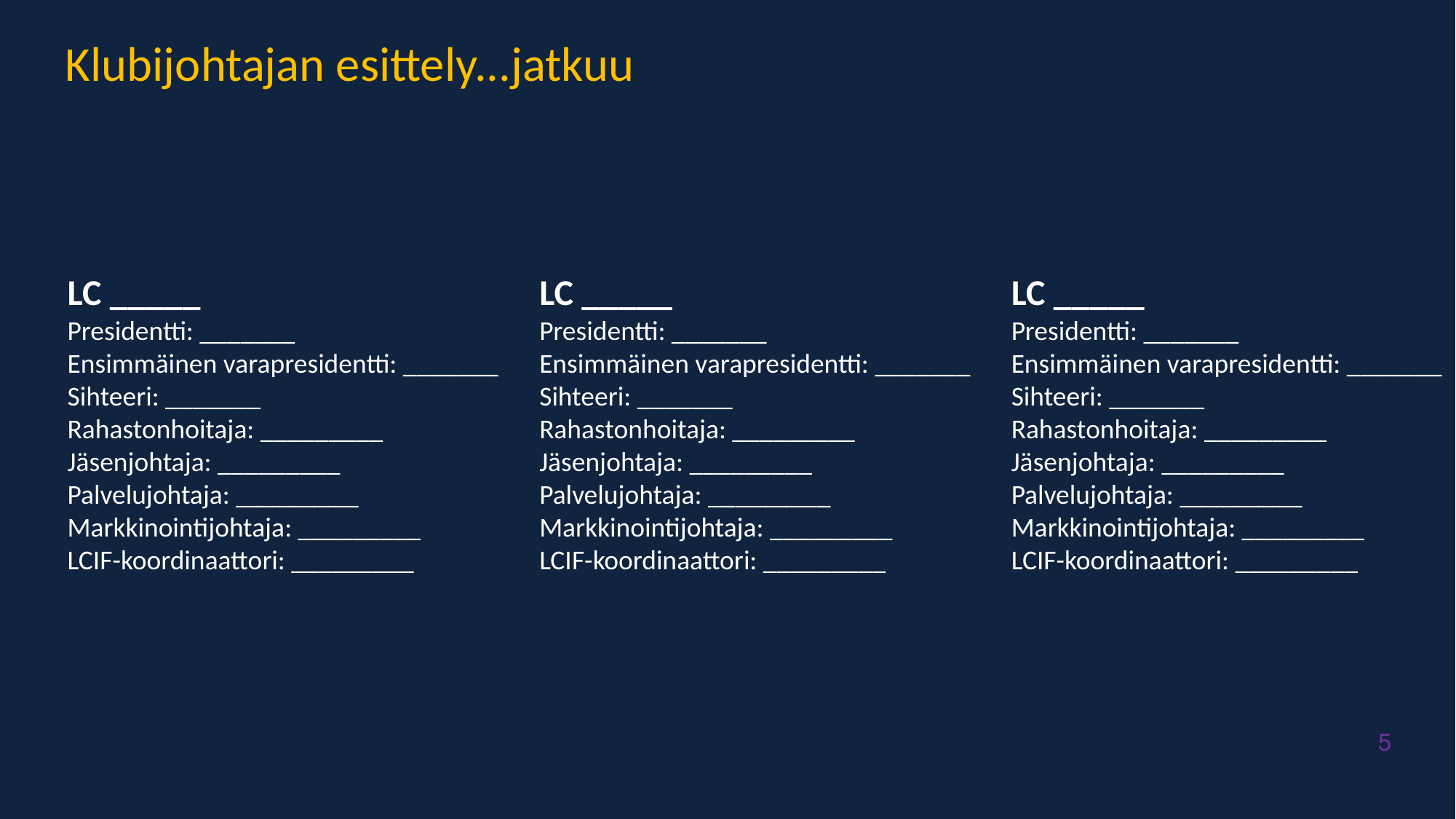

Klubijohtajan esittely...jatkuu
LC _____
Presidentti: _______
Ensimmäinen varapresidentti: _______
Sihteeri: _______
Rahastonhoitaja: _________
Jäsenjohtaja: _________
Palvelujohtaja: _________
Markkinointijohtaja: _________
LCIF-koordinaattori: _________
LC _____
Presidentti: _______
Ensimmäinen varapresidentti: _______
Sihteeri: _______
Rahastonhoitaja: _________
Jäsenjohtaja: _________
Palvelujohtaja: _________
Markkinointijohtaja: _________
LCIF-koordinaattori: _________
LC _____
Presidentti: _______
Ensimmäinen varapresidentti: _______
Sihteeri: _______
Rahastonhoitaja: _________
Jäsenjohtaja: _________
Palvelujohtaja: _________
Markkinointijohtaja: _________
LCIF-koordinaattori: _________